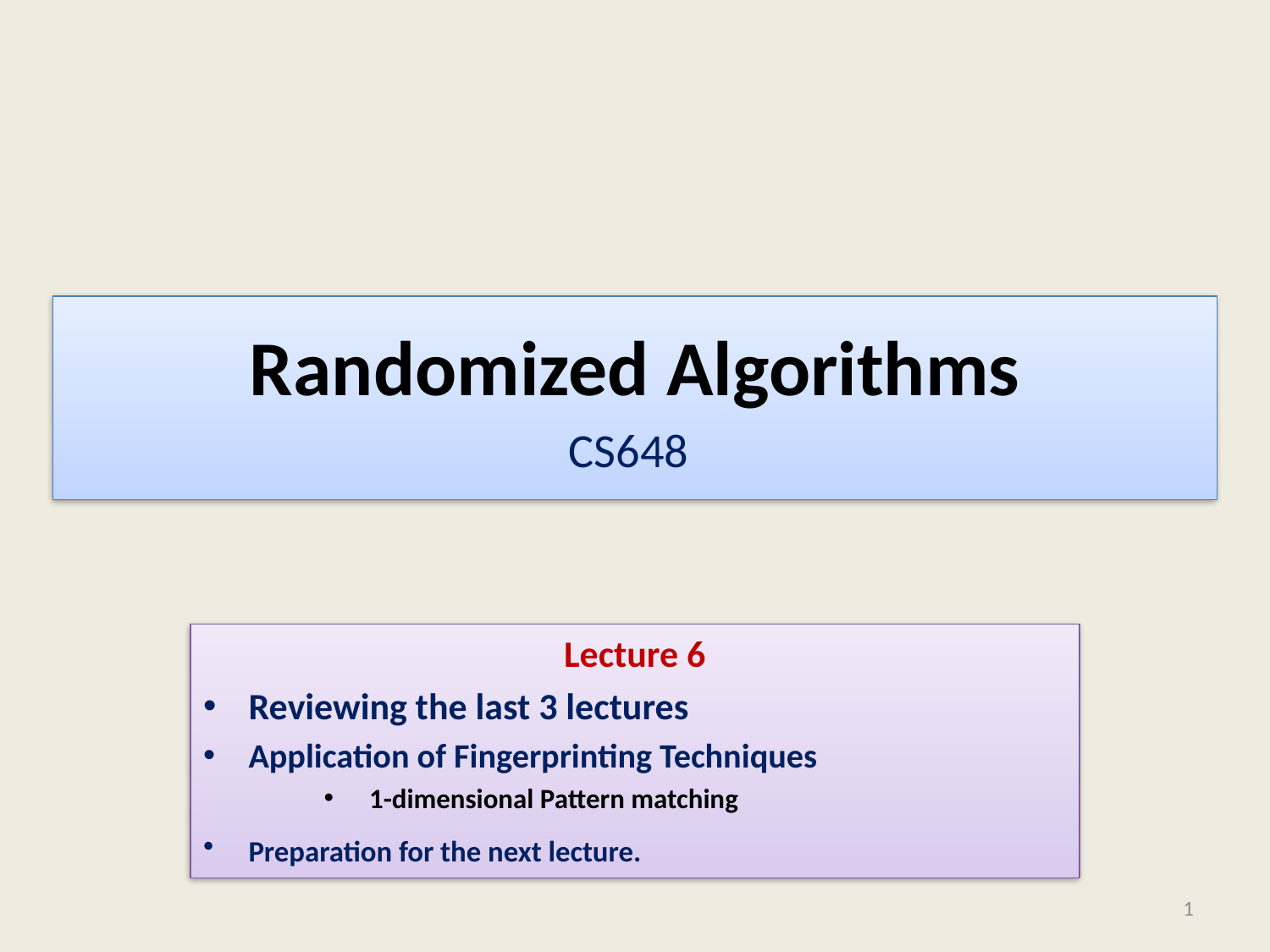

# Randomized Algorithms CS648
Lecture 6
Reviewing the last 3 lectures
Application of Fingerprinting Techniques
1-dimensional Pattern matching
Preparation for the next lecture.
1